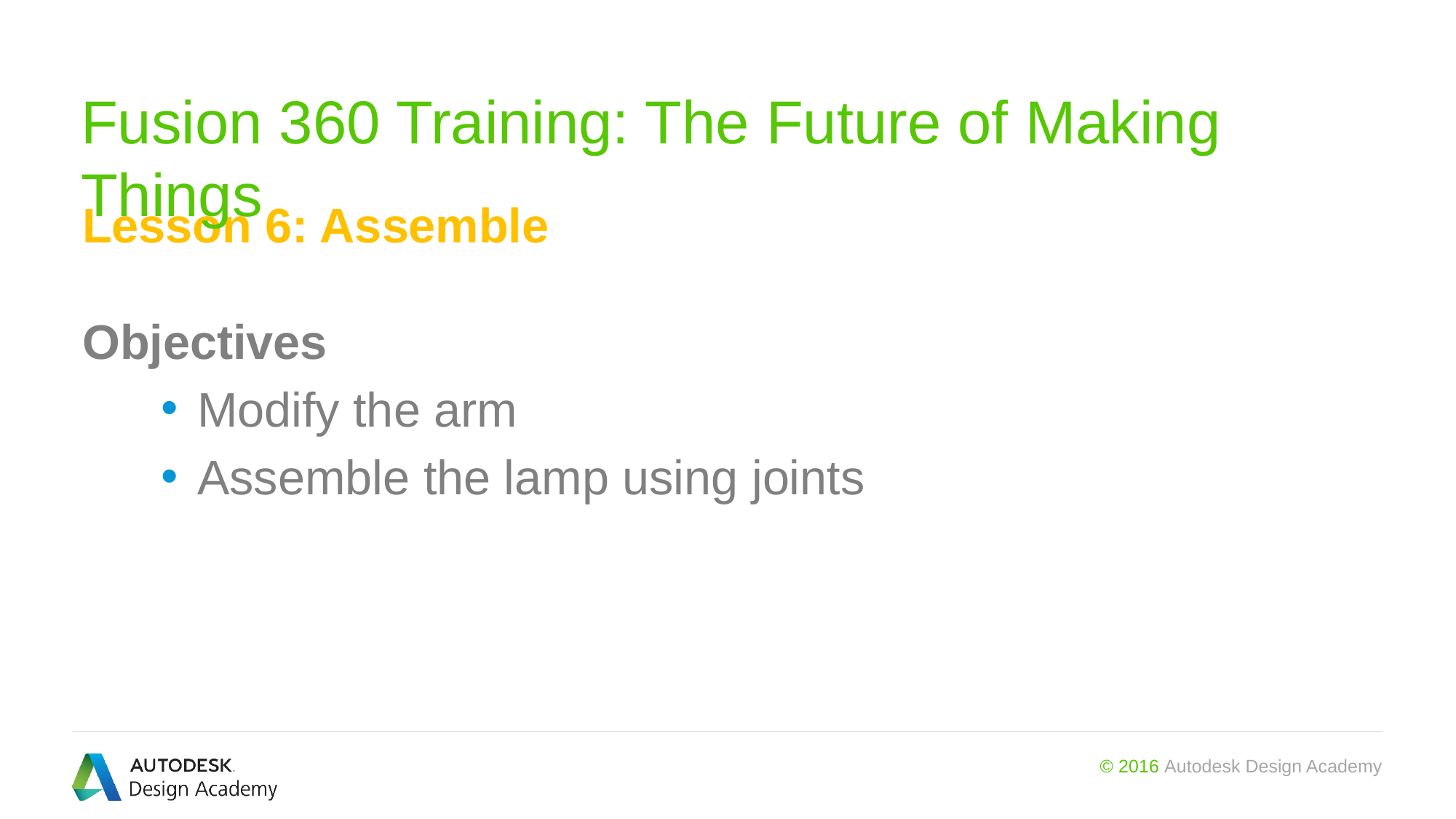

# Fusion 360 Training: The Future of Making Things
Lesson 6: Assemble
Objectives
Modify the arm
Assemble the lamp using joints